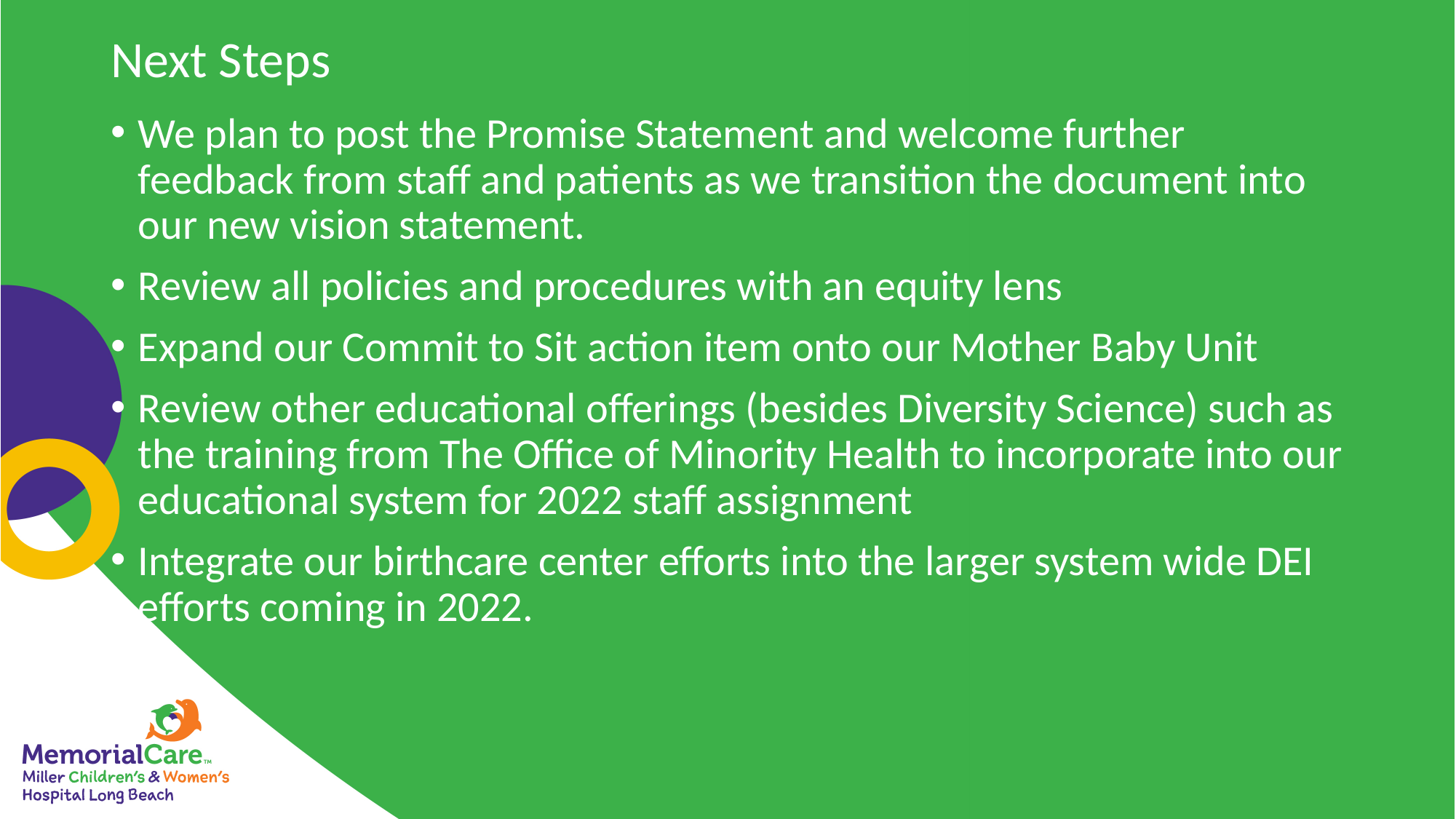

# Next Steps
We plan to post the Promise Statement and welcome further feedback from staff and patients as we transition the document into our new vision statement.
Review all policies and procedures with an equity lens
Expand our Commit to Sit action item onto our Mother Baby Unit
Review other educational offerings (besides Diversity Science) such as the training from The Office of Minority Health to incorporate into our educational system for 2022 staff assignment
Integrate our birthcare center efforts into the larger system wide DEI efforts coming in 2022.